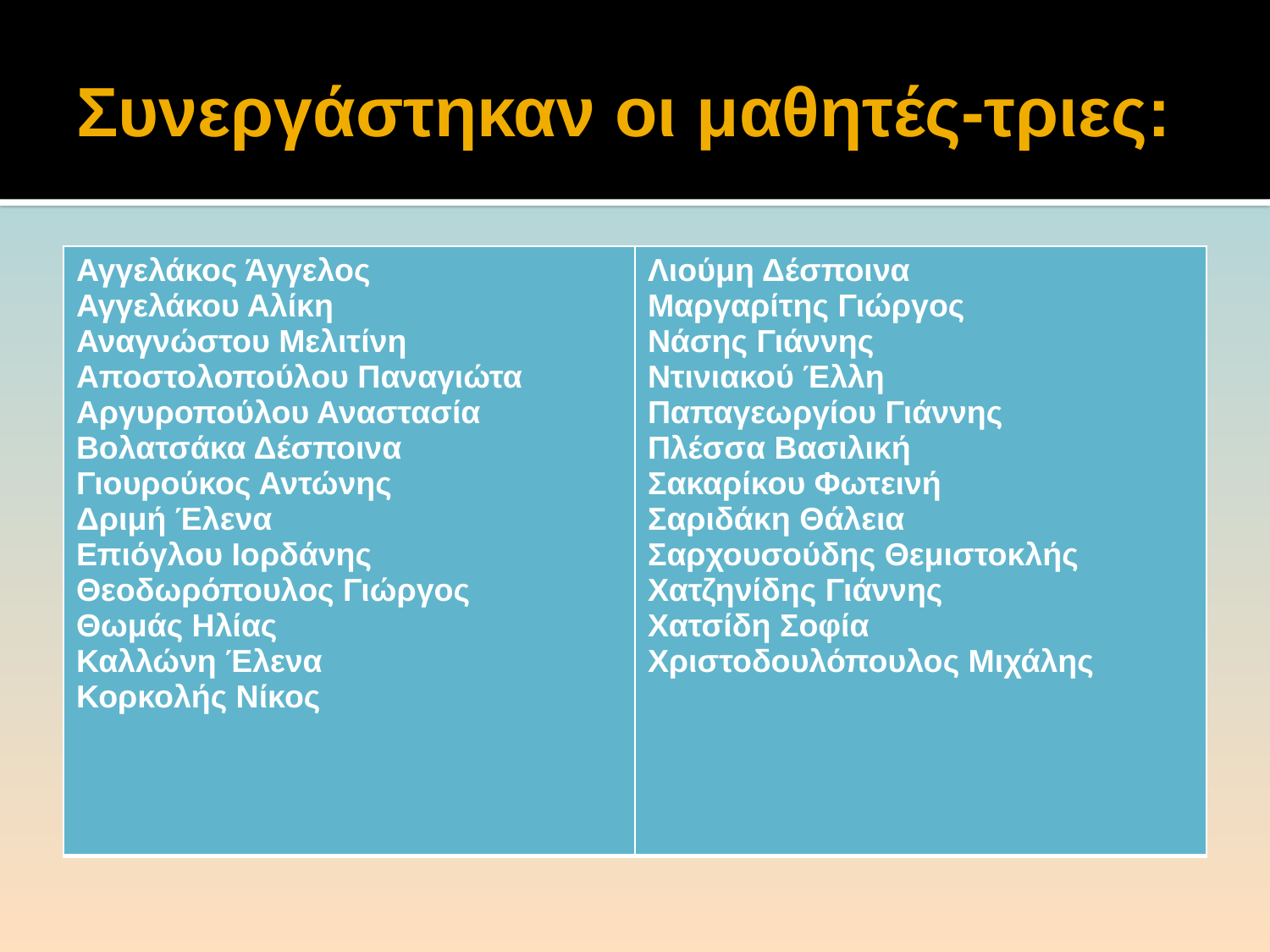

# Συνεργάστηκαν οι μαθητές-τριες:
| Αγγελάκος Άγγελος Αγγελάκου Αλίκη Αναγνώστου Μελιτίνη Αποστολοπούλου Παναγιώτα Αργυροπούλου Αναστασία Βολατσάκα Δέσποινα Γιουρούκος Αντώνης Δριμή Έλενα Επιόγλου Ιορδάνης Θεοδωρόπουλος Γιώργος Θωμάς Ηλίας Καλλώνη Έλενα Κορκολής Νίκος | Λιούμη Δέσποινα Μαργαρίτης Γιώργος Νάσης Γιάννης Ντινιακού Έλλη Παπαγεωργίου Γιάννης Πλέσσα Βασιλική Σακαρίκου Φωτεινή Σαριδάκη Θάλεια Σαρχουσούδης Θεμιστοκλής Χατζηνίδης Γιάννης Χατσίδη Σοφία Χριστοδουλόπουλος Μιχάλης |
| --- | --- |